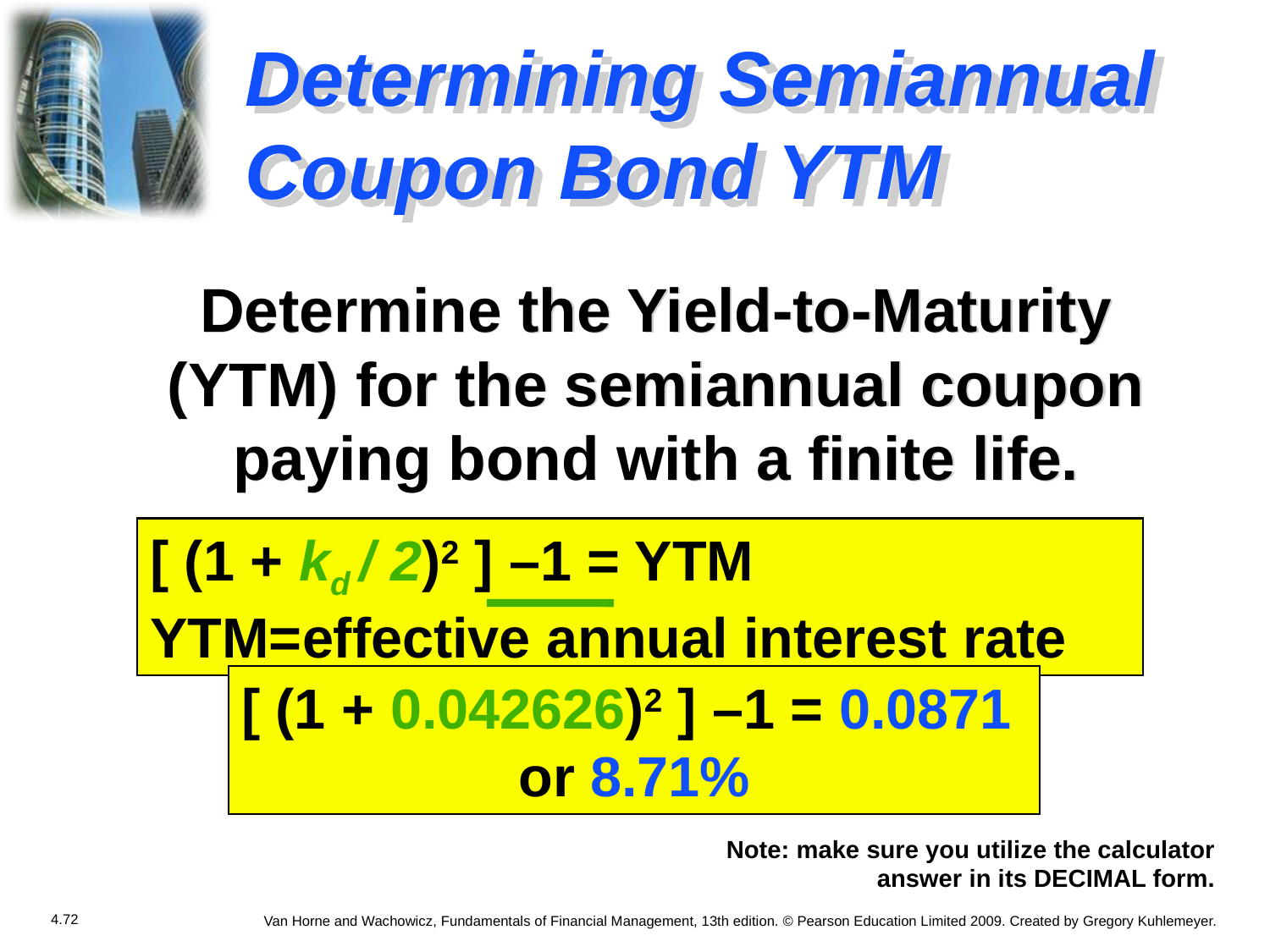

# Determining Semiannual Coupon Bond YTM
Determine the Yield-to-Maturity (YTM) for the semiannual coupon paying bond with a finite life.
[ (1 + kd / 2)2 ] –1 = YTM
YTM=effective annual interest rate

[ (1 + 0.042626)2 ] –1 = 0.0871
or 8.71%
Note: make sure you utilize the calculator answer in its DECIMAL form.